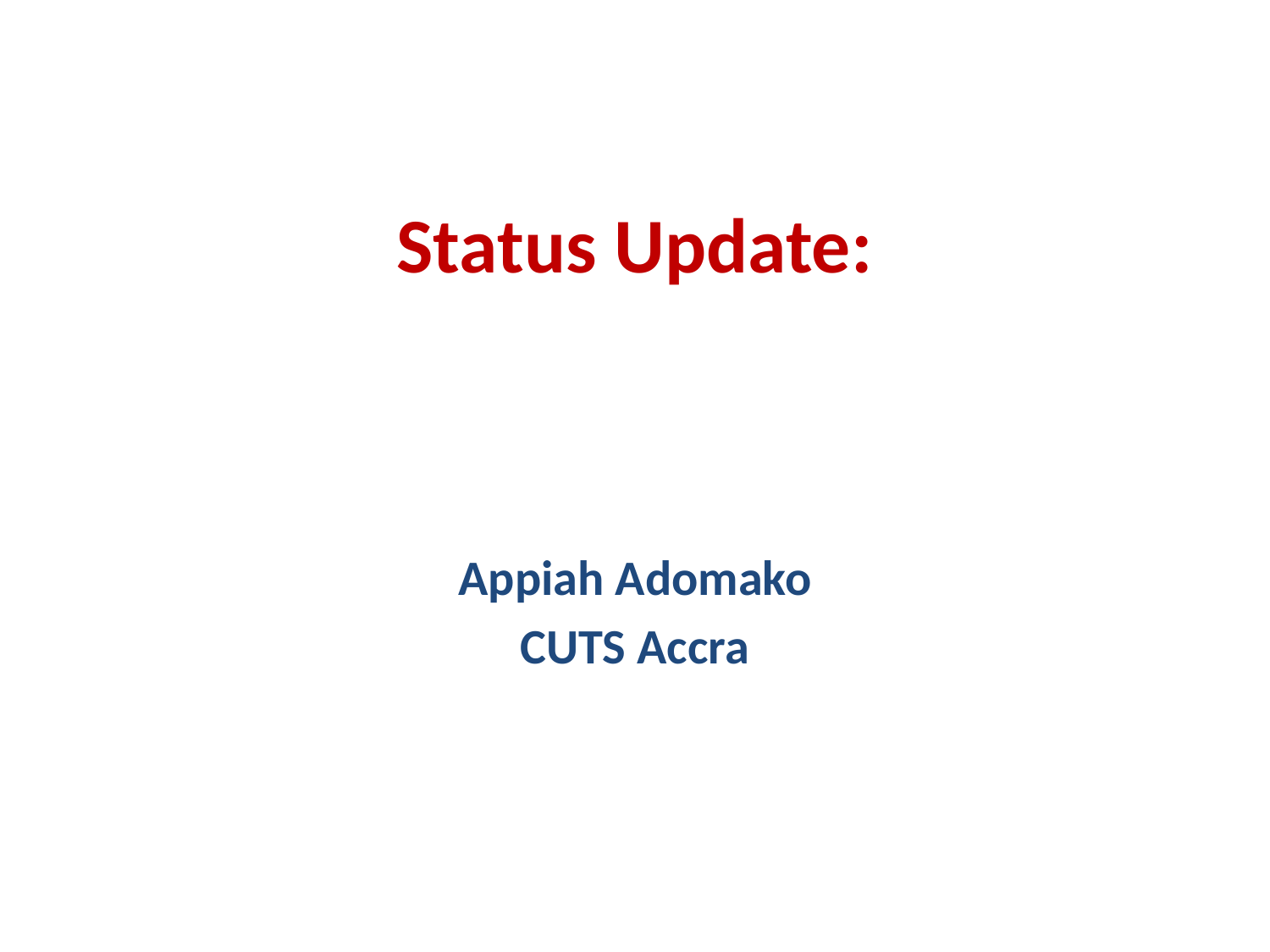

# Status Update:
Appiah Adomako
CUTS Accra